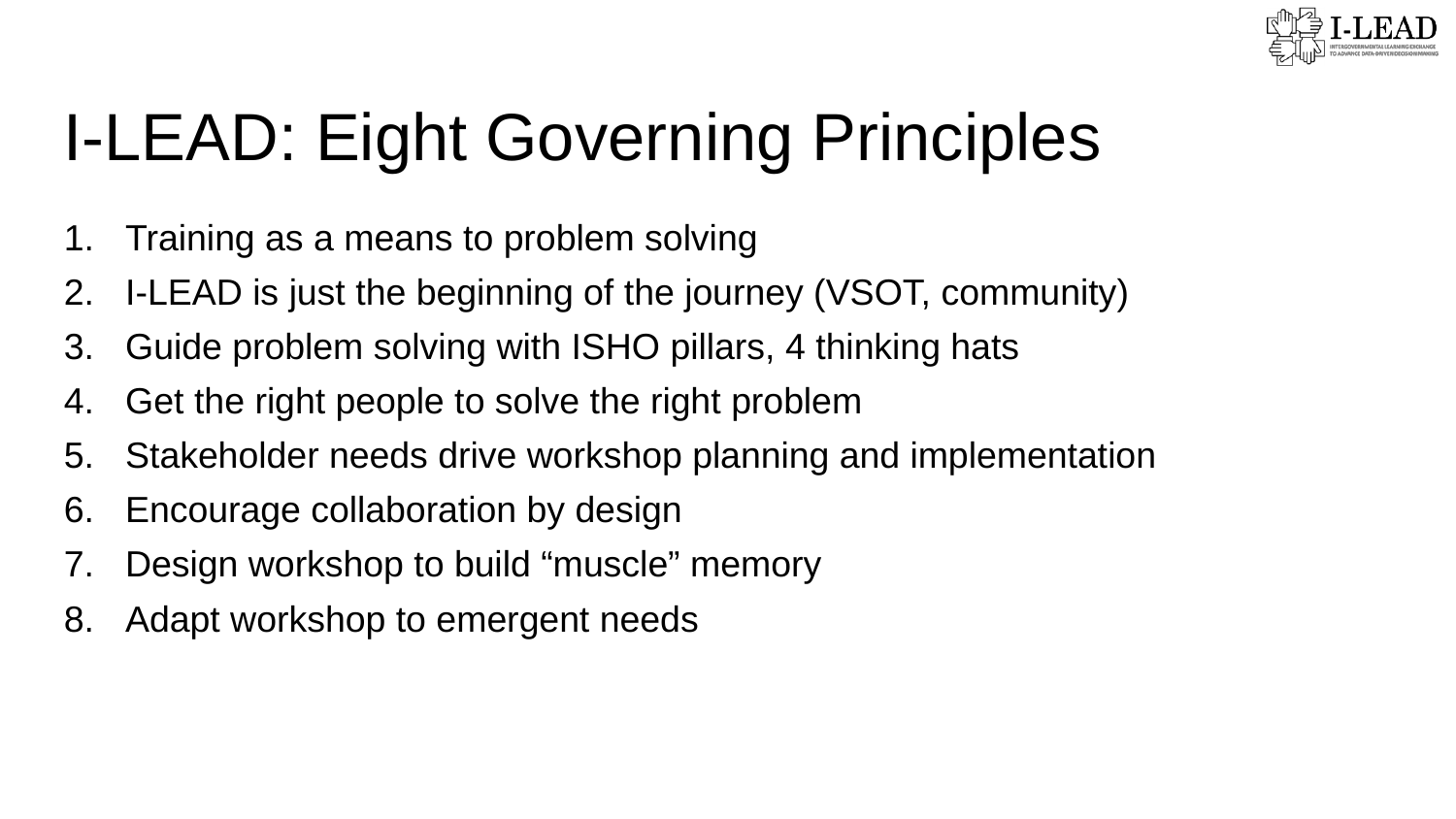

I-LEAD: Eight Governing Principles
Training as a means to problem solving
I-LEAD is just the beginning of the journey (VSOT, community)
Guide problem solving with ISHO pillars, 4 thinking hats
Get the right people to solve the right problem
Stakeholder needs drive workshop planning and implementation
Encourage collaboration by design
Design workshop to build “muscle” memory
Adapt workshop to emergent needs